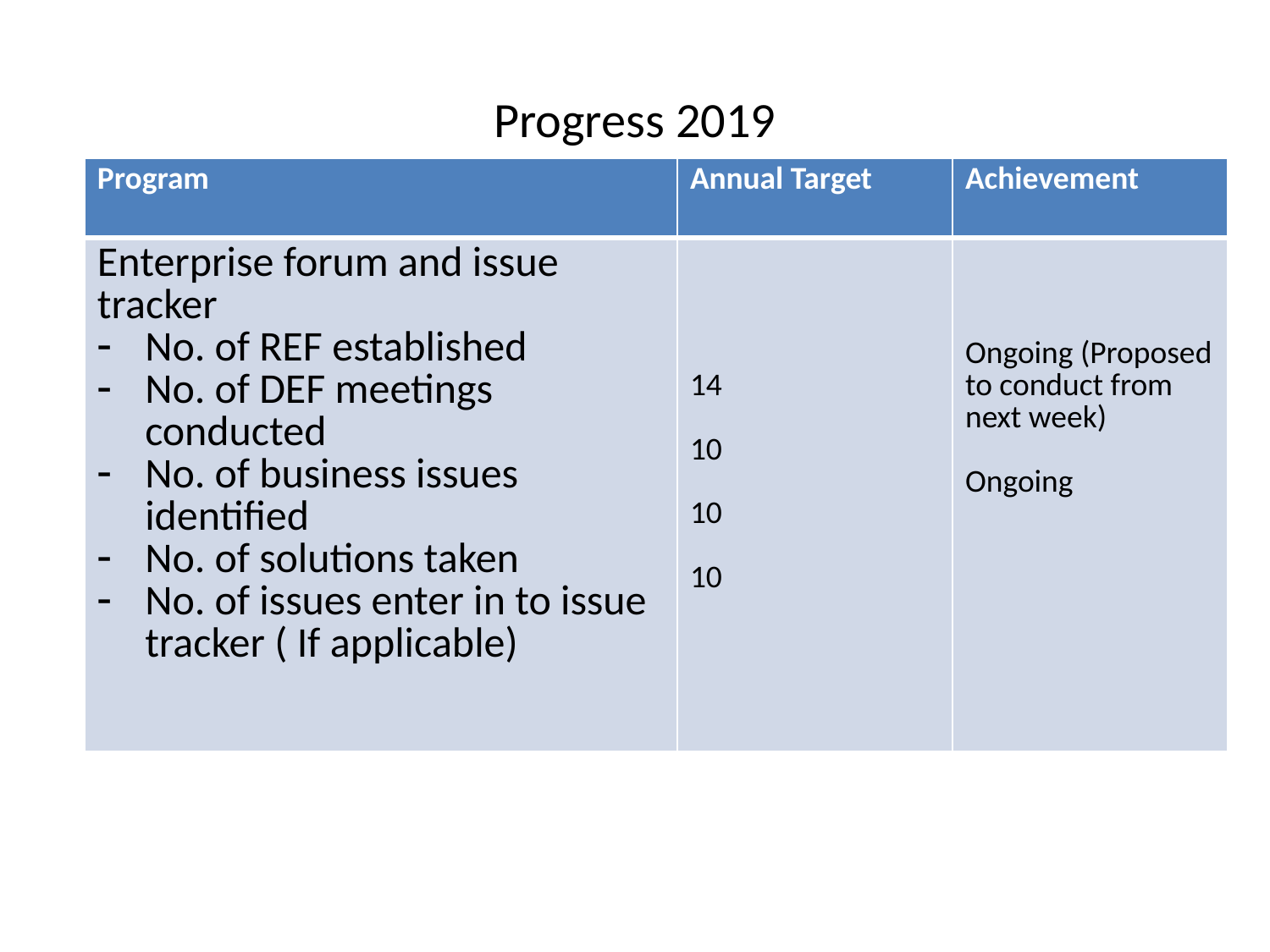

# Progress 2019
| Program | Annual Target | Achievement |
| --- | --- | --- |
| Enterprise forum and issue tracker No. of REF established No. of DEF meetings conducted No. of business issues identified No. of solutions taken No. of issues enter in to issue tracker ( If applicable) | 14 10 10 10 | Ongoing (Proposed to conduct from next week) Ongoing |